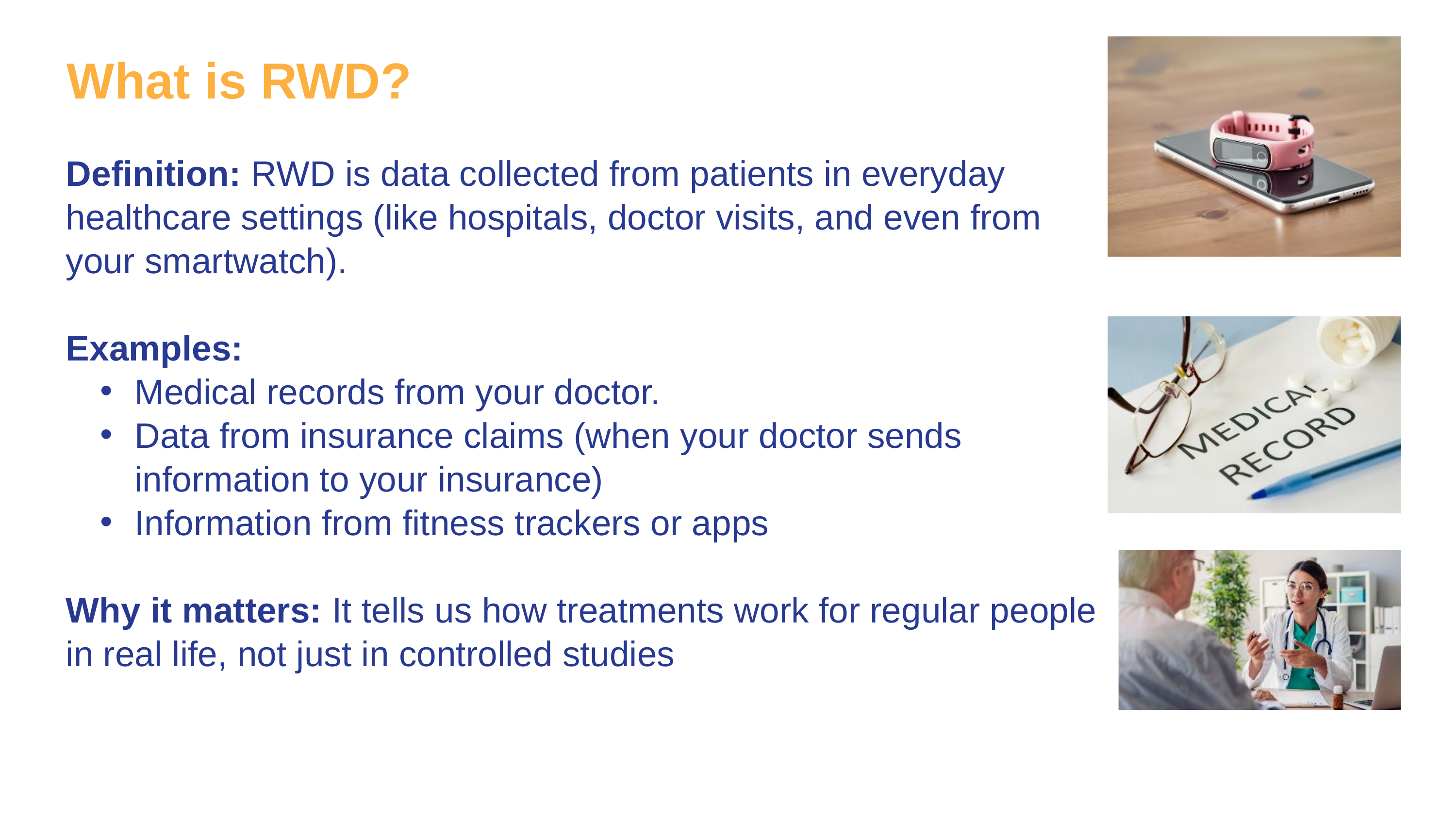

What is RWD?
Definition: RWD is data collected from patients in everyday healthcare settings (like hospitals, doctor visits, and even from your smartwatch).

Examples:
Medical records from your doctor.
Data from insurance claims (when your doctor sends information to your insurance)
Information from fitness trackers or apps

Why it matters: It tells us how treatments work for regular people in real life, not just in controlled studies